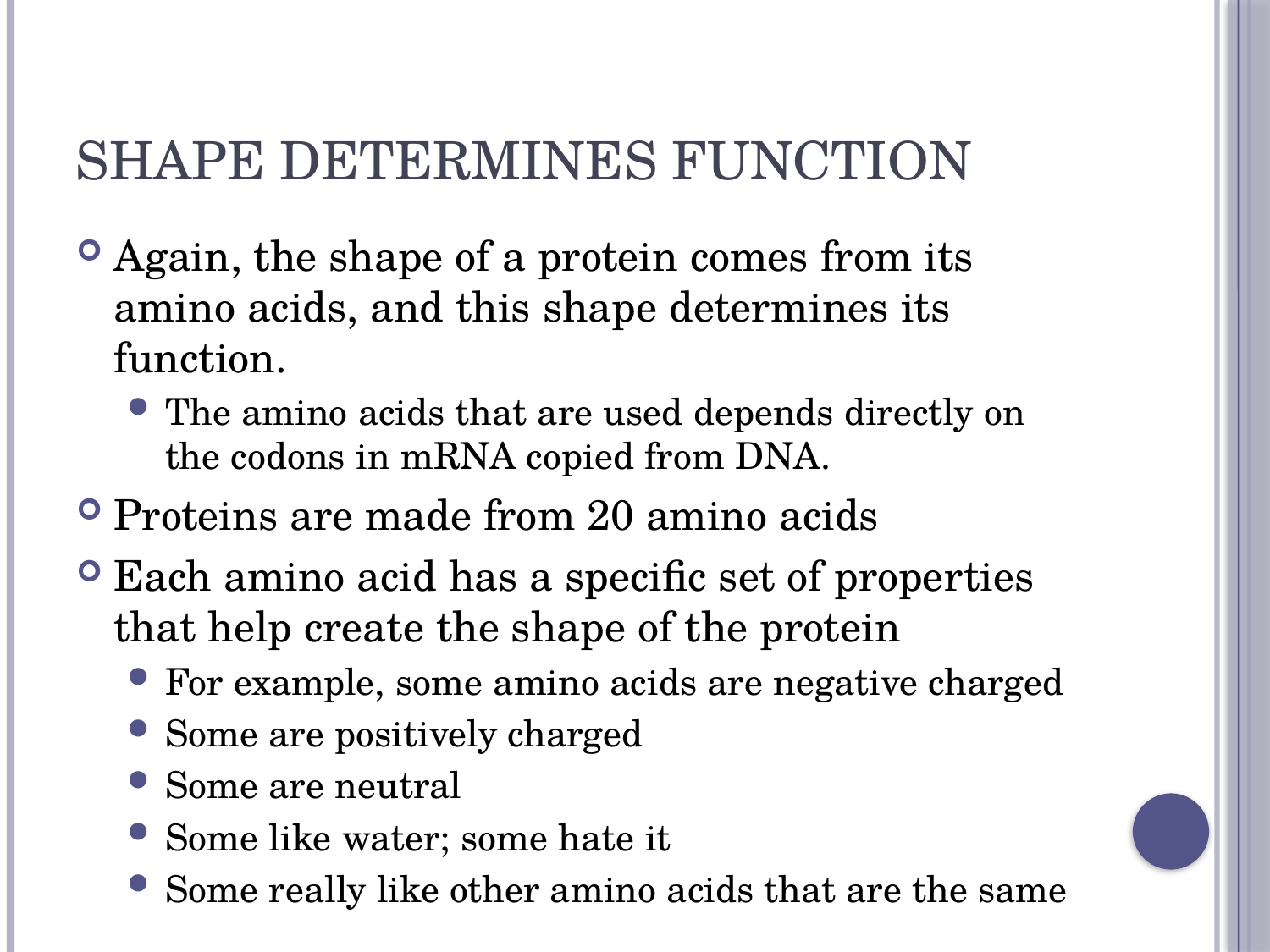

# Shape Determines Function
Again, the shape of a protein comes from its amino acids, and this shape determines its function.
The amino acids that are used depends directly on the codons in mRNA copied from DNA.
Proteins are made from 20 amino acids
Each amino acid has a specific set of properties that help create the shape of the protein
For example, some amino acids are negative charged
Some are positively charged
Some are neutral
Some like water; some hate it
Some really like other amino acids that are the same